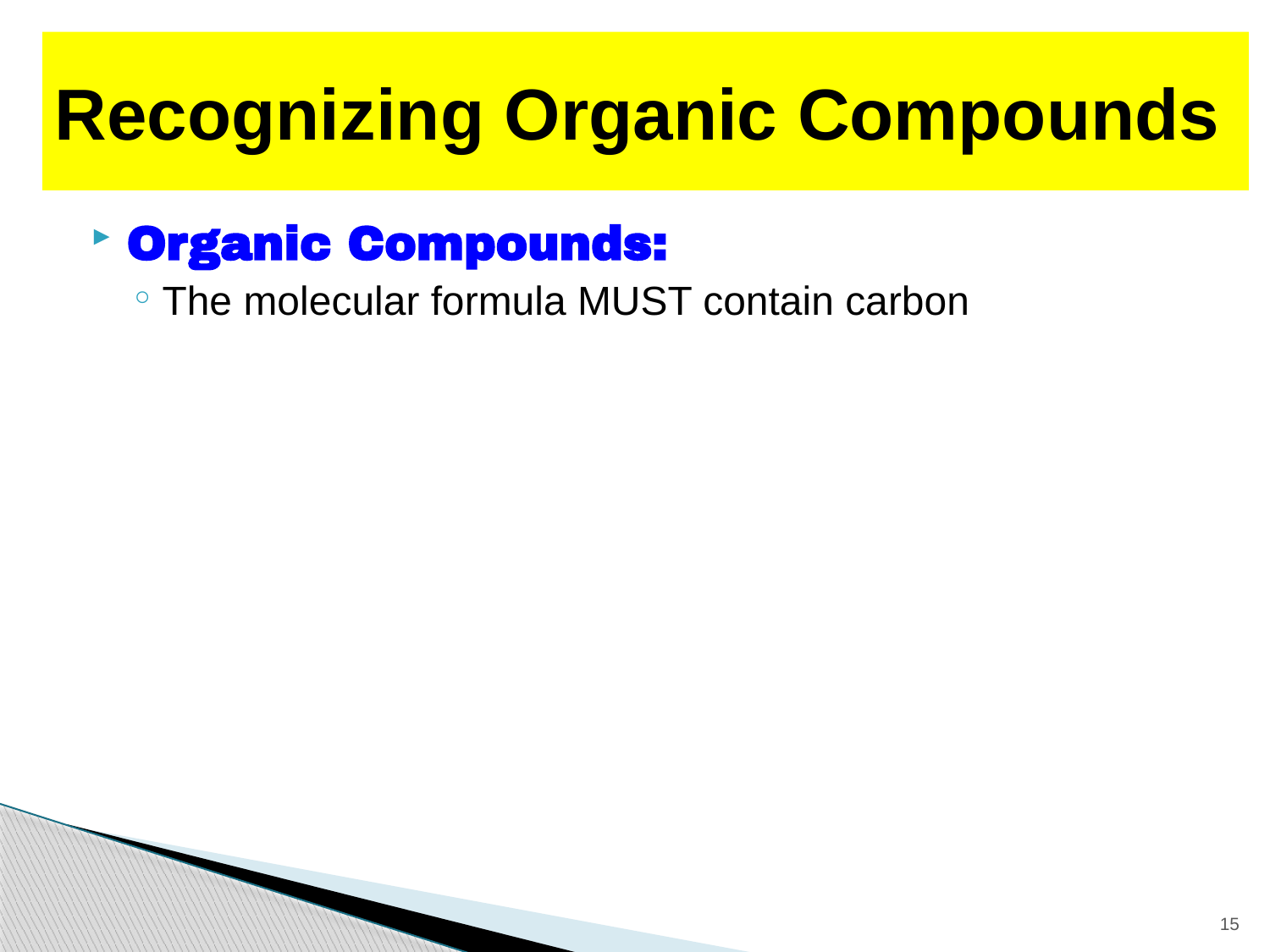

# Recognizing Organic Compounds
Organic Compounds:
The molecular formula MUST contain carbon

15